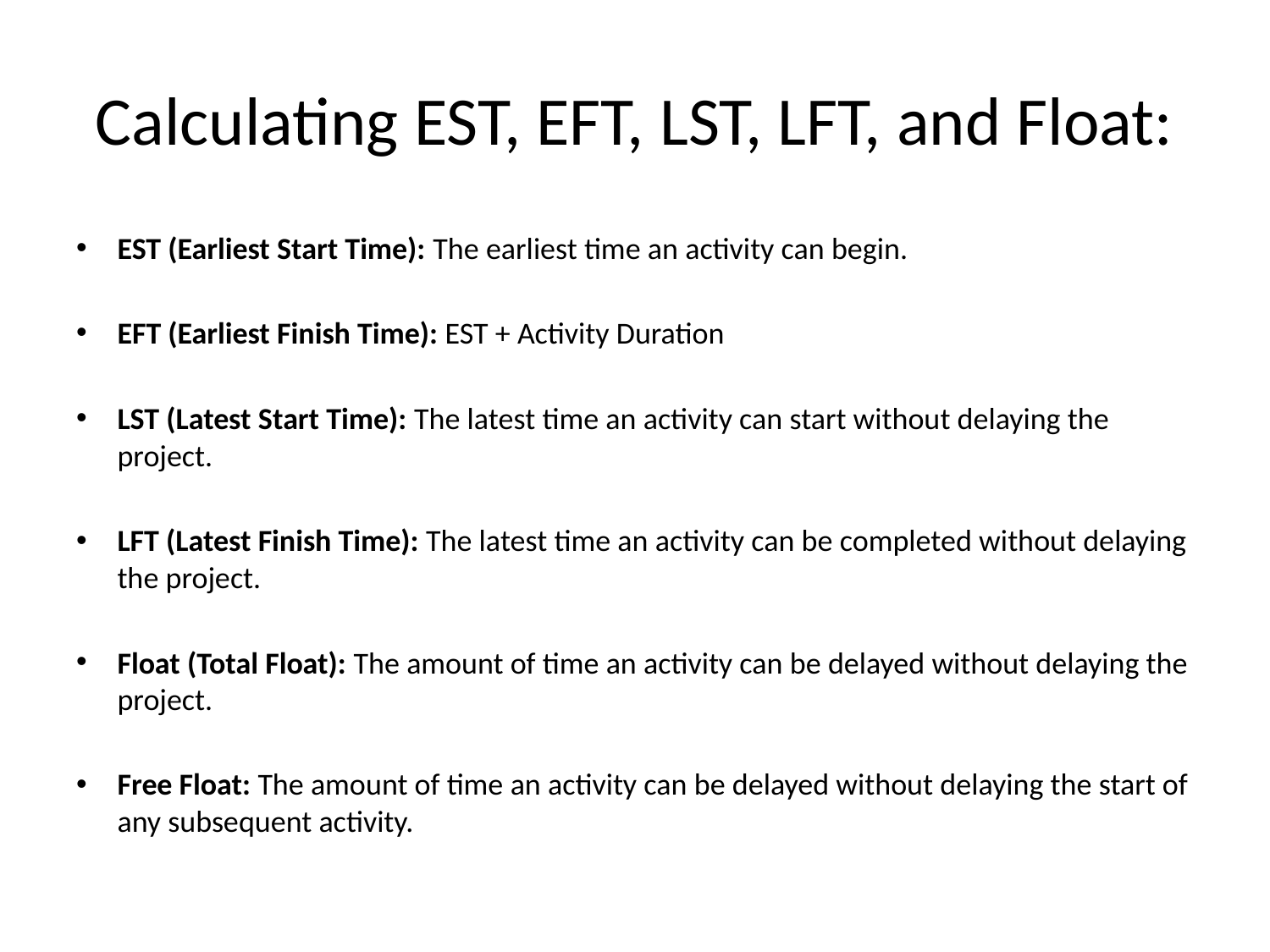

# Calculating EST, EFT, LST, LFT, and Float:
EST (Earliest Start Time): The earliest time an activity can begin.

EFT (Earliest Finish Time): EST + Activity Duration

LST (Latest Start Time): The latest time an activity can start without delaying the project.

LFT (Latest Finish Time): The latest time an activity can be completed without delaying the project.

Float (Total Float): The amount of time an activity can be delayed without delaying the project.

Free Float: The amount of time an activity can be delayed without delaying the start of any subsequent activity.